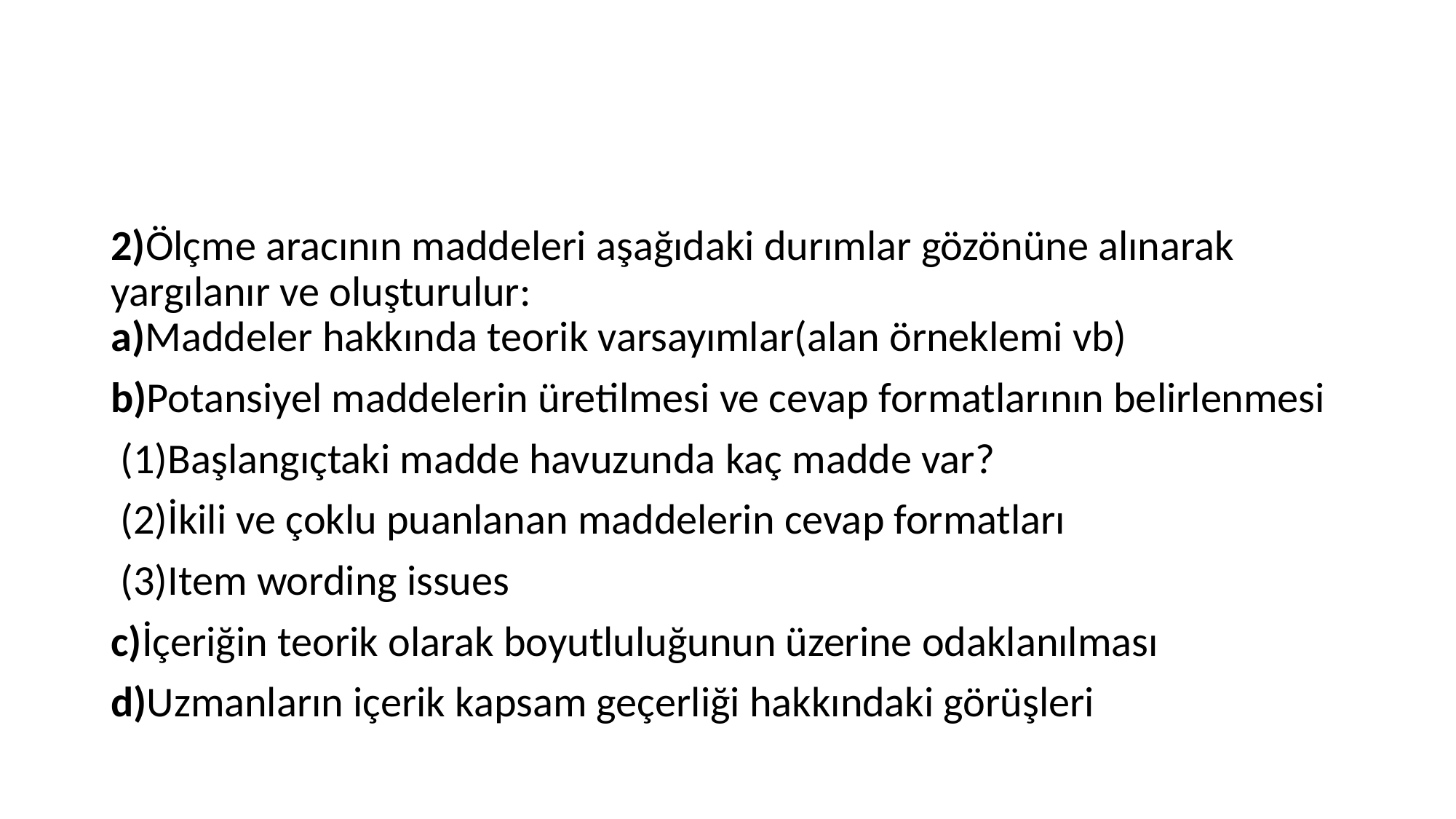

#
2)Ölçme aracının maddeleri aşağıdaki durımlar gözönüne alınarak yargılanır ve oluşturulur:
a)Maddeler hakkında teorik varsayımlar(alan örneklemi vb)
b)Potansiyel maddelerin üretilmesi ve cevap formatlarının belirlenmesi
 (1)Başlangıçtaki madde havuzunda kaç madde var?
 (2)İkili ve çoklu puanlanan maddelerin cevap formatları
 (3)Item wording issues
c)İçeriğin teorik olarak boyutluluğunun üzerine odaklanılması
d)Uzmanların içerik kapsam geçerliği hakkındaki görüşleri